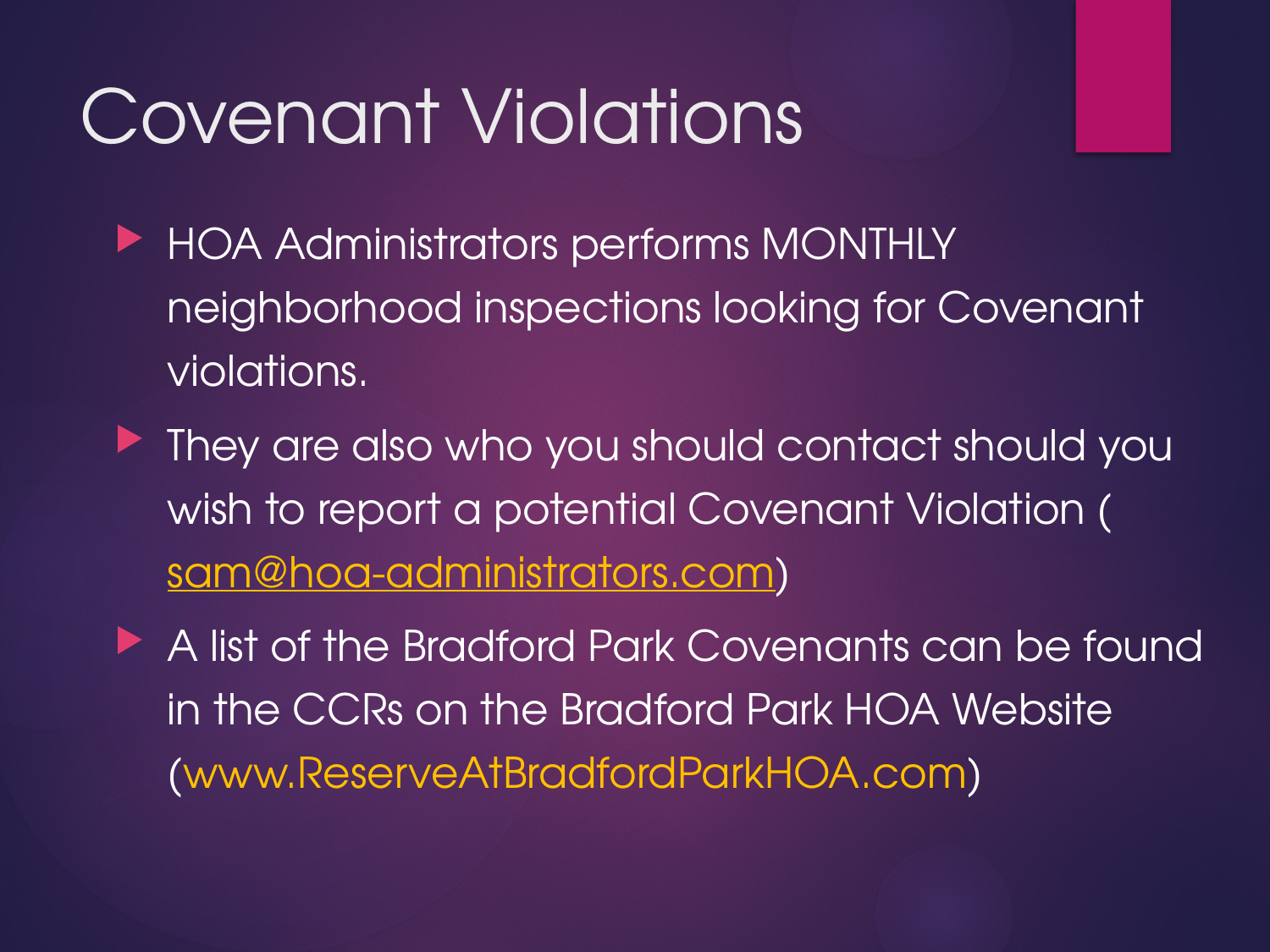

# Covenant Violations
HOA Administrators performs MONTHLY neighborhood inspections looking for Covenant violations.
They are also who you should contact should you wish to report a potential Covenant Violation (sam@hoa-administrators.com)
A list of the Bradford Park Covenants can be found in the CCRs on the Bradford Park HOA Website (www.ReserveAtBradfordParkHOA.com)